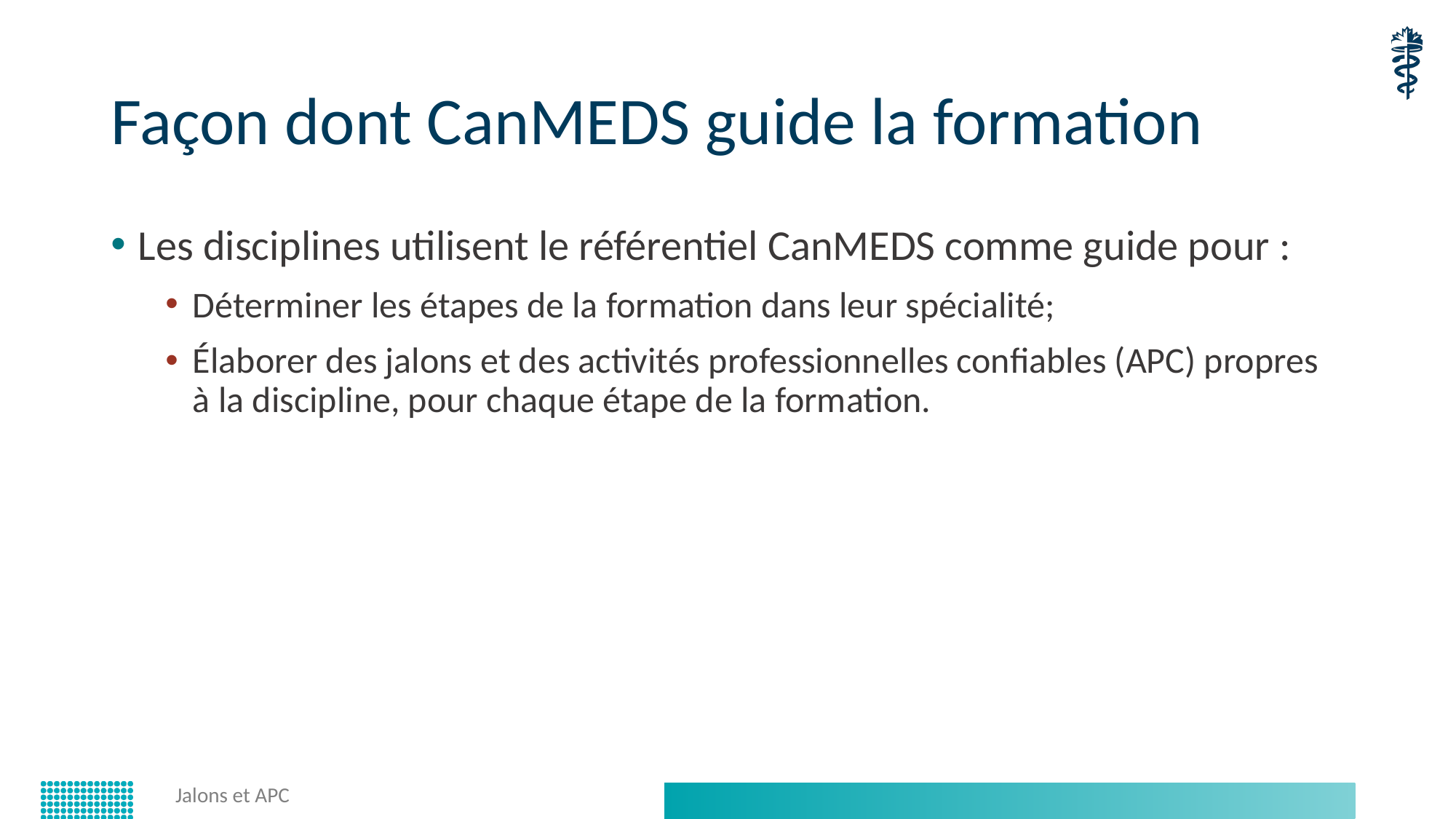

# Façon dont CanMEDS guide la formation
Les disciplines utilisent le référentiel CanMEDS comme guide pour :
Déterminer les étapes de la formation dans leur spécialité;
Élaborer des jalons et des activités professionnelles confiables (APC) propres à la discipline, pour chaque étape de la formation.
Jalons et APC